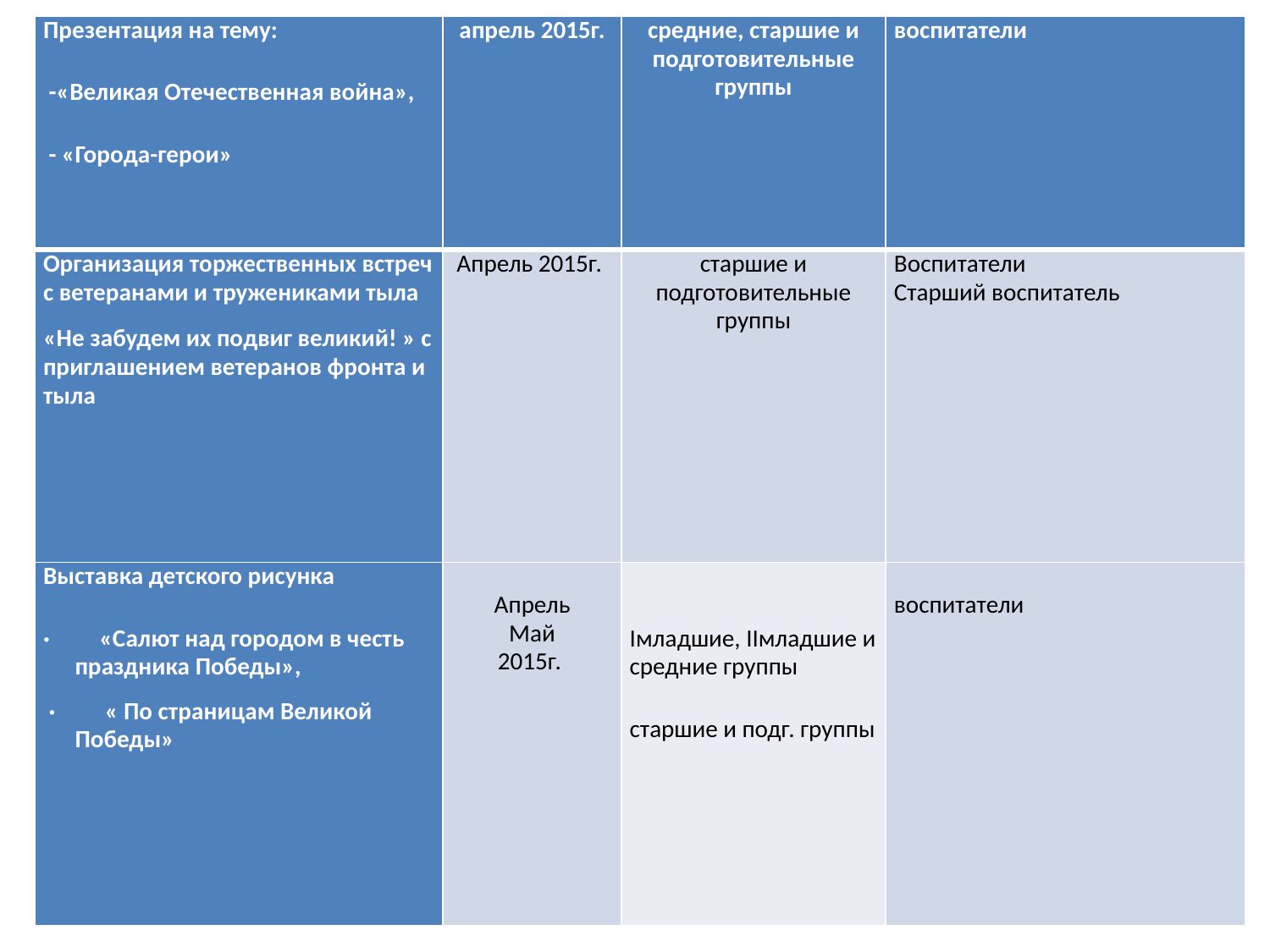

| Презентация на тему:  -«Великая Отечественная война»,  - «Города-герои» | апрель 2015г. | средние, старшие и подготовительные группы | воспитатели |
| --- | --- | --- | --- |
| Организация торжественных встреч с ветеранами и тружениками тыла «Не забудем их подвиг великий! » с приглашением ветеранов фронта и тыла | Апрель 2015г. | старшие и подготовительные группы | Воспитатели Старший воспитатель |
| Выставка детского рисунка ·         «Салют над городом в честь праздника Победы»,  ·         « По страницам Великой Победы» | Апрель Май 2015г. | Iмладшие, IIмладшие и средние группы старшие и подг. группы | воспитатели |